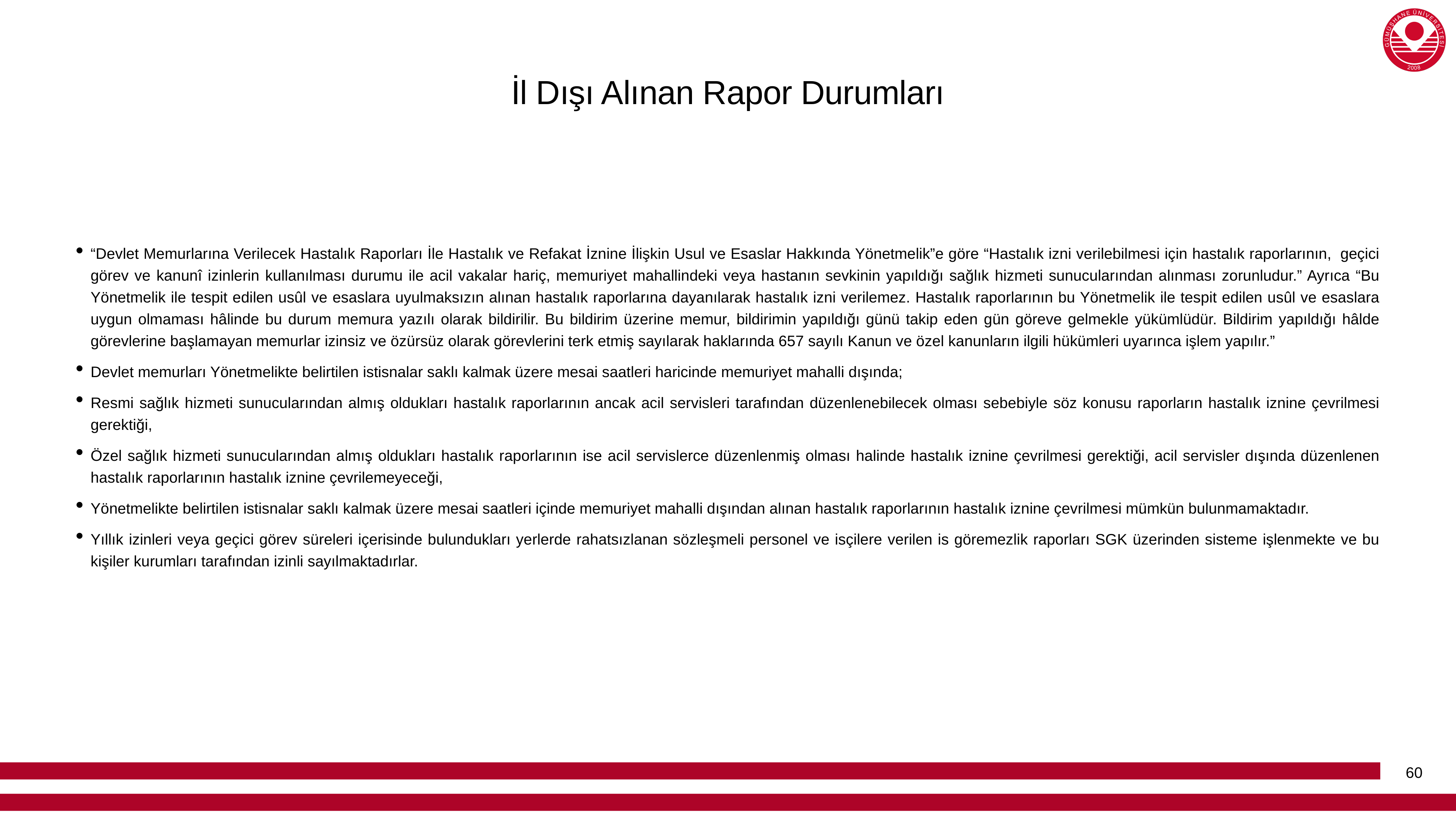

# İl Dışı Alınan Rapor Durumları
“Devlet Memurlarına Verilecek Hastalık Raporları İle Hastalık ve Refakat İznine İlişkin Usul ve Esaslar Hakkında Yönetmelik”e göre “Hastalık izni verilebilmesi için hastalık raporlarının,  geçici görev ve kanunî izinlerin kullanılması durumu ile acil vakalar hariç, memuriyet mahallindeki veya hastanın sevkinin yapıldığı sağlık hizmeti sunucularından alınması zorunludur.” Ayrıca “Bu Yönetmelik ile tespit edilen usûl ve esaslara uyulmaksızın alınan hastalık raporlarına dayanılarak hastalık izni verilemez. Hastalık raporlarının bu Yönetmelik ile tespit edilen usûl ve esaslara uygun olmaması hâlinde bu durum memura yazılı olarak bildirilir. Bu bildirim üzerine memur, bildirimin yapıldığı günü takip eden gün göreve gelmekle yükümlüdür. Bildirim yapıldığı hâlde görevlerine başlamayan memurlar izinsiz ve özürsüz olarak görevlerini terk etmiş sayılarak haklarında 657 sayılı Kanun ve özel kanunların ilgili hükümleri uyarınca işlem yapılır.”
Devlet memurları Yönetmelikte belirtilen istisnalar saklı kalmak üzere mesai saatleri haricinde memuriyet mahalli dışında;
Resmi sağlık hizmeti sunucularından almış oldukları hastalık raporlarının ancak acil servisleri tarafından düzenlenebilecek olması sebebiyle söz konusu raporların hastalık iznine çevrilmesi gerektiği,
Özel sağlık hizmeti sunucularından almış oldukları hastalık raporlarının ise acil servislerce düzenlenmiş olması halinde hastalık iznine çevrilmesi gerektiği, acil servisler dışında düzenlenen hastalık raporlarının hastalık iznine çevrilemeyeceği,
Yönetmelikte belirtilen istisnalar saklı kalmak üzere mesai saatleri içinde memuriyet mahalli dışından alınan hastalık raporlarının hastalık iznine çevrilmesi mümkün bulunmamaktadır.
Yıllık izinleri veya geçici görev süreleri içerisinde bulundukları yerlerde rahatsızlanan sözleşmeli personel ve isçilere verilen is göremezlik raporları SGK üzerinden sisteme işlenmekte ve bu kişiler kurumları tarafından izinli sayılmaktadırlar.
60